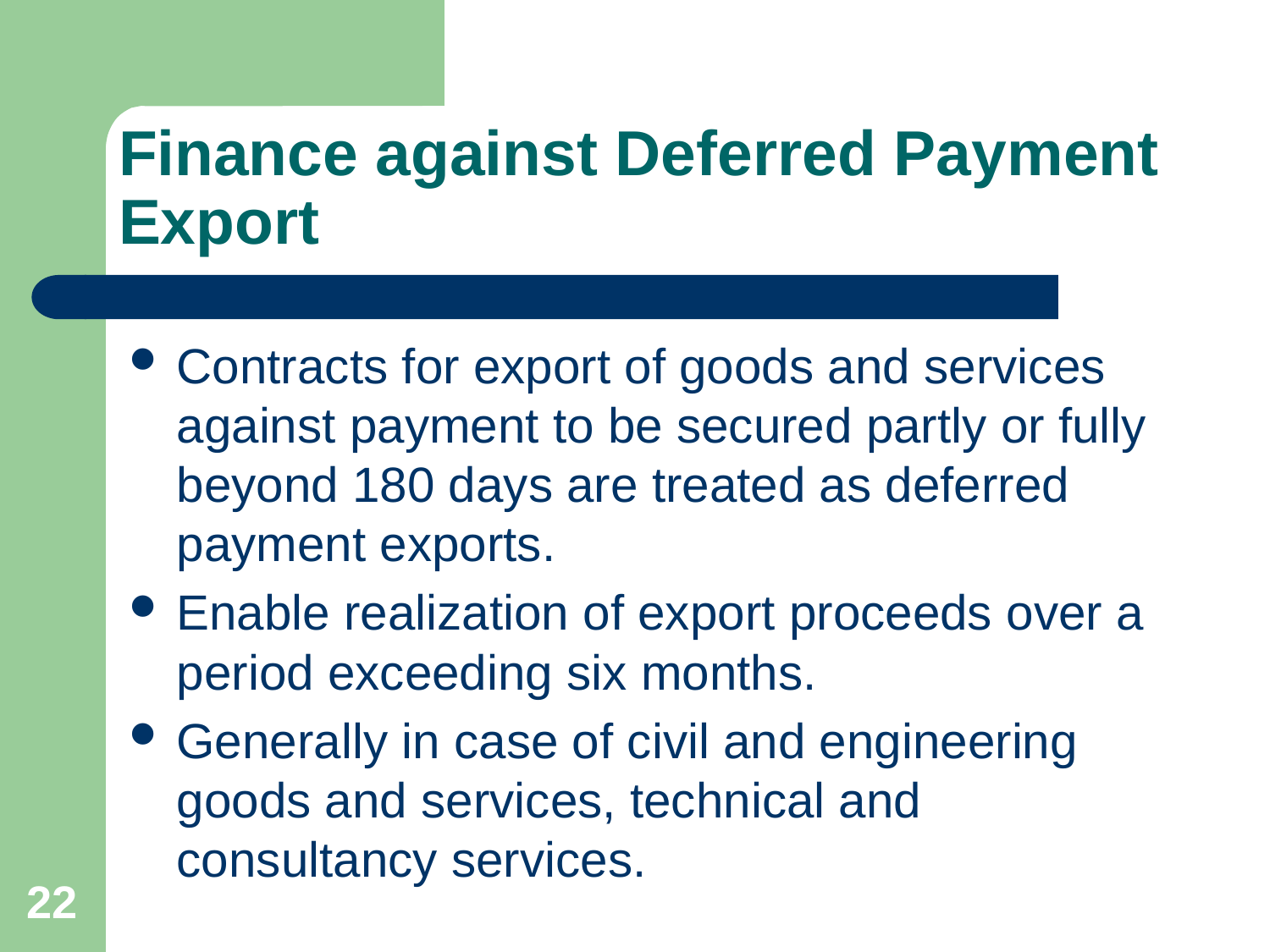

# Finance against Deferred Payment Export
Contracts for export of goods and services against payment to be secured partly or fully beyond 180 days are treated as deferred payment exports.
Enable realization of export proceeds over a period exceeding six months.
Generally in case of civil and engineering goods and services, technical and consultancy services.
22